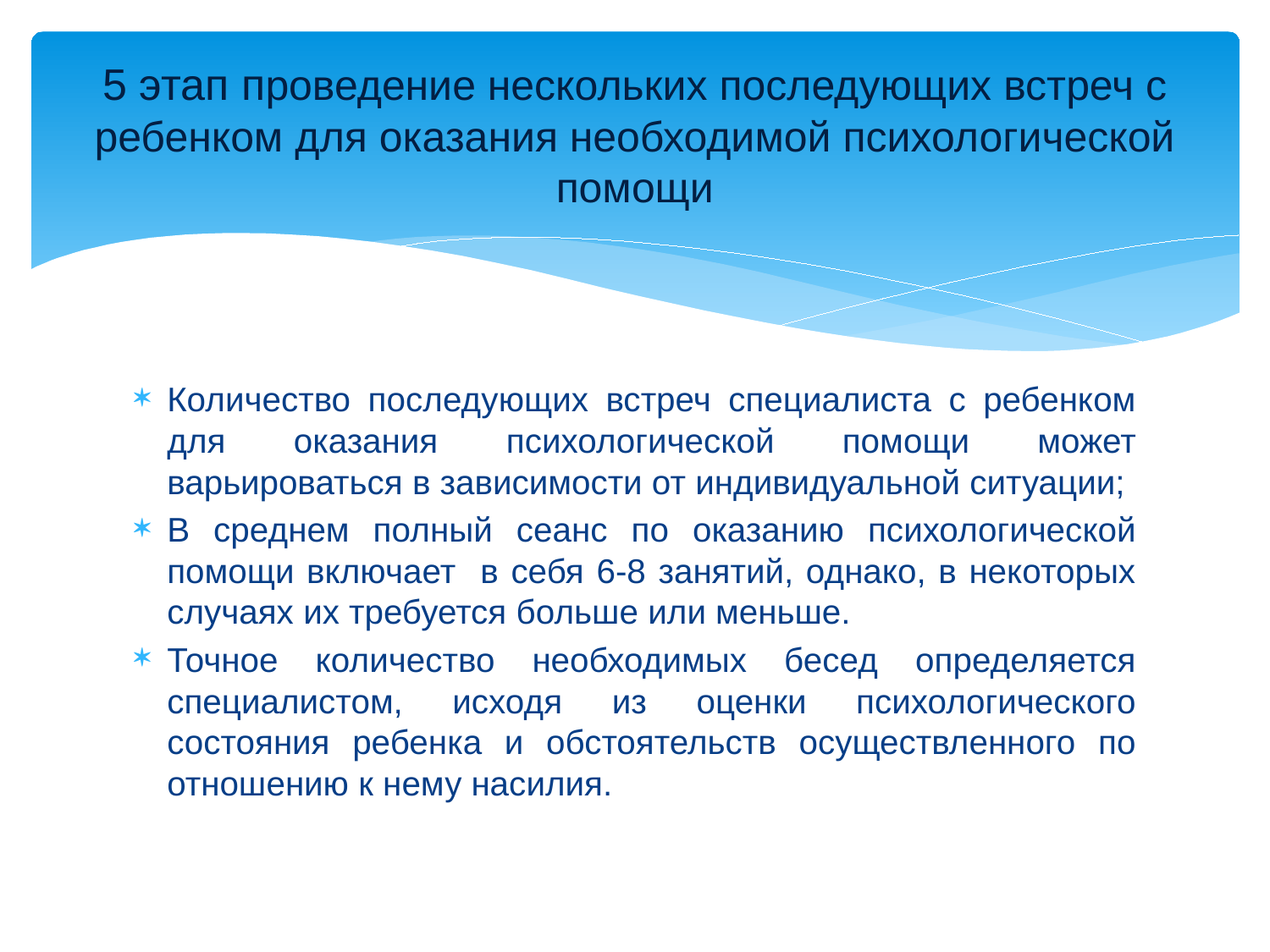

# 5 этап проведение нескольких последующих встреч с ребенком для оказания необходимой психологической помощи
Количество последующих встреч специалиста с ребенком для оказания психологической помощи может варьироваться в зависимости от индивидуальной ситуации;
В среднем полный сеанс по оказанию психологической помощи включает  в себя 6-8 занятий, однако, в некоторых случаях их требуется больше или меньше.
Точное количество необходимых бесед определяется специалистом, исходя из оценки психологического состояния ребенка и обстоятельств осуществленного по отношению к нему насилия.